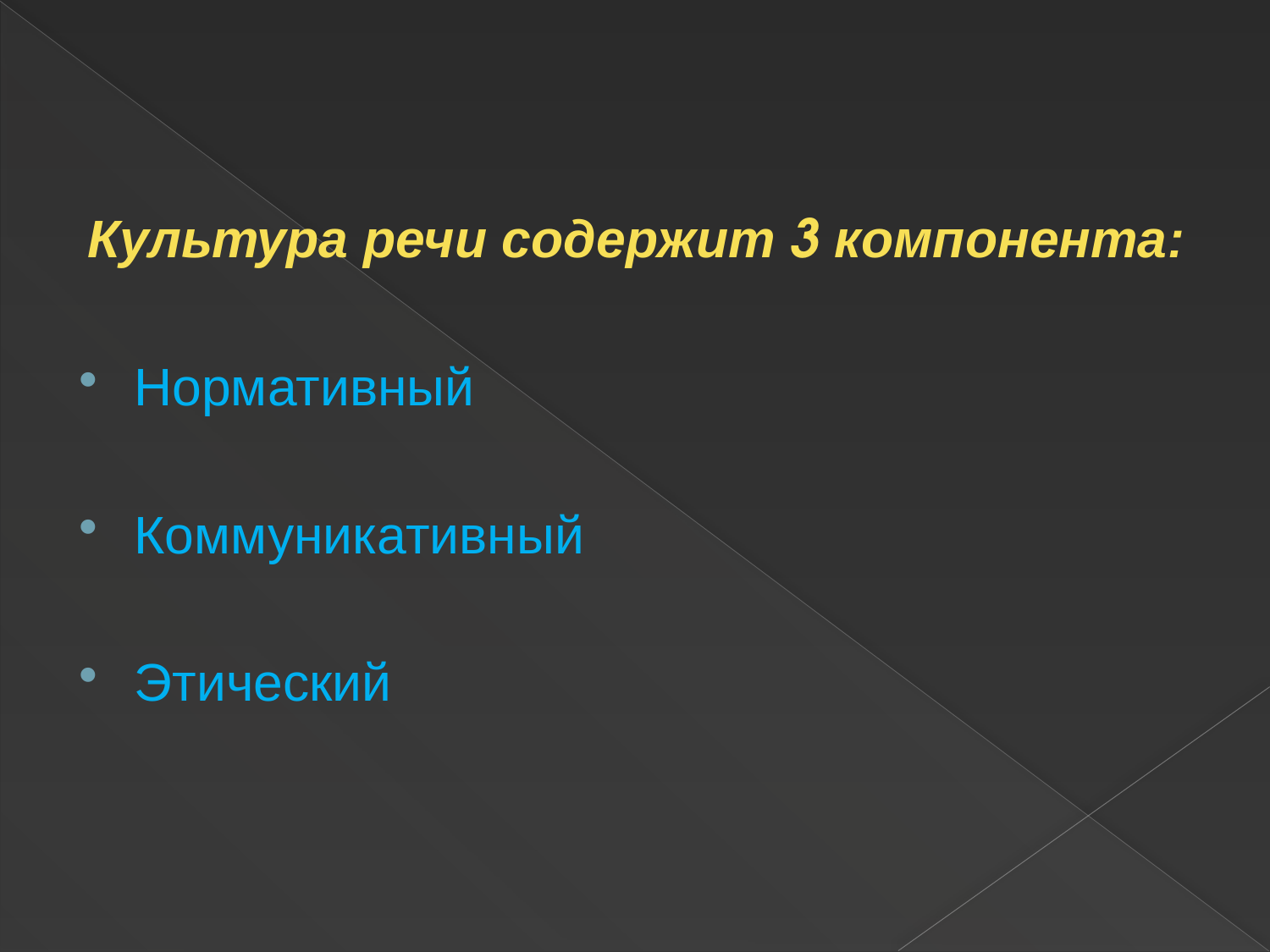

Культура речи содержит 3 компонента:

Нормативный

Коммуникативный

Этический